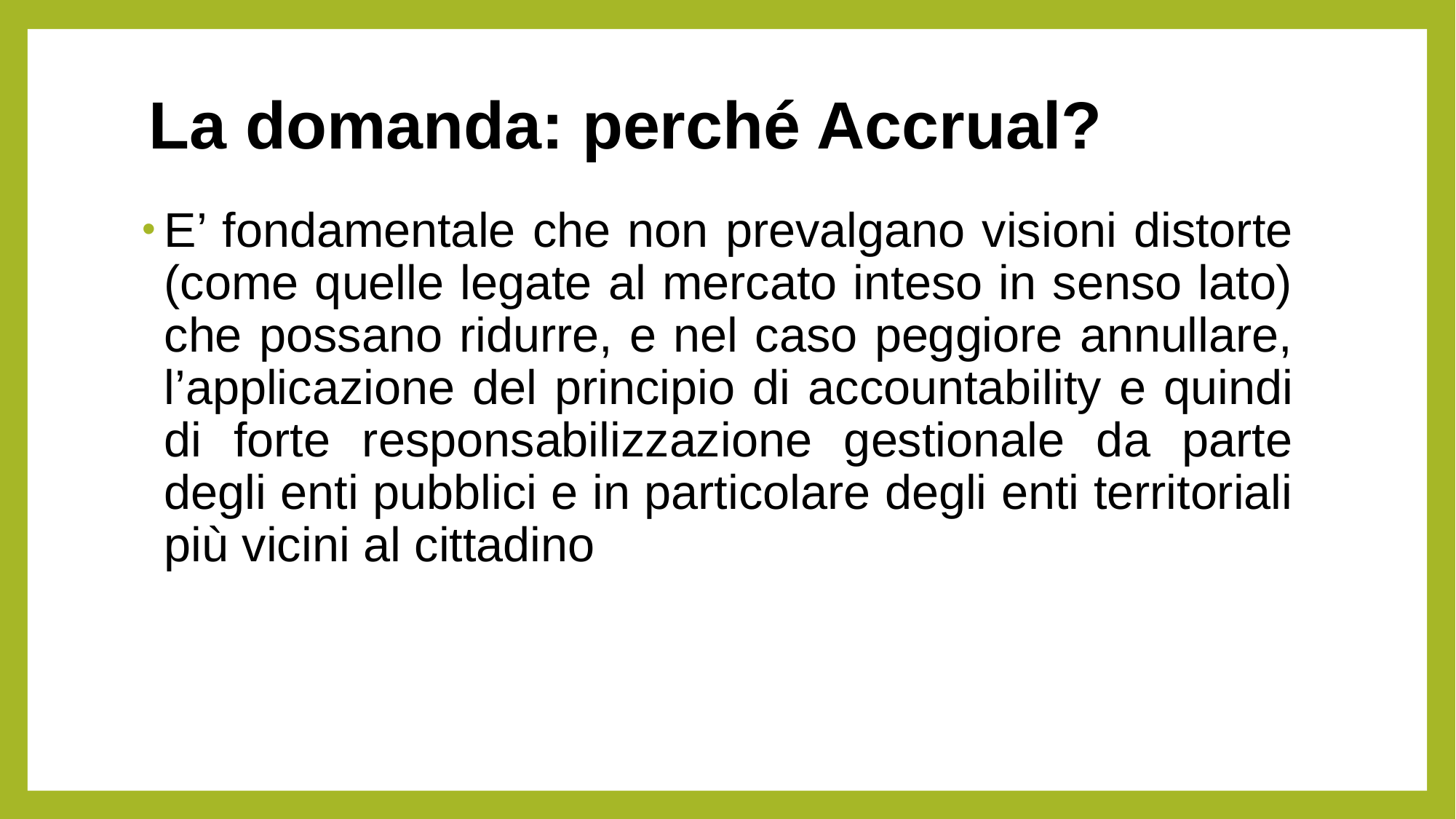

# La domanda: perché Accrual?
E’ fondamentale che non prevalgano visioni distorte (come quelle legate al mercato inteso in senso lato) che possano ridurre, e nel caso peggiore annullare, l’applicazione del principio di accountability e quindi di forte responsabilizzazione gestionale da parte degli enti pubblici e in particolare degli enti territoriali più vicini al cittadino